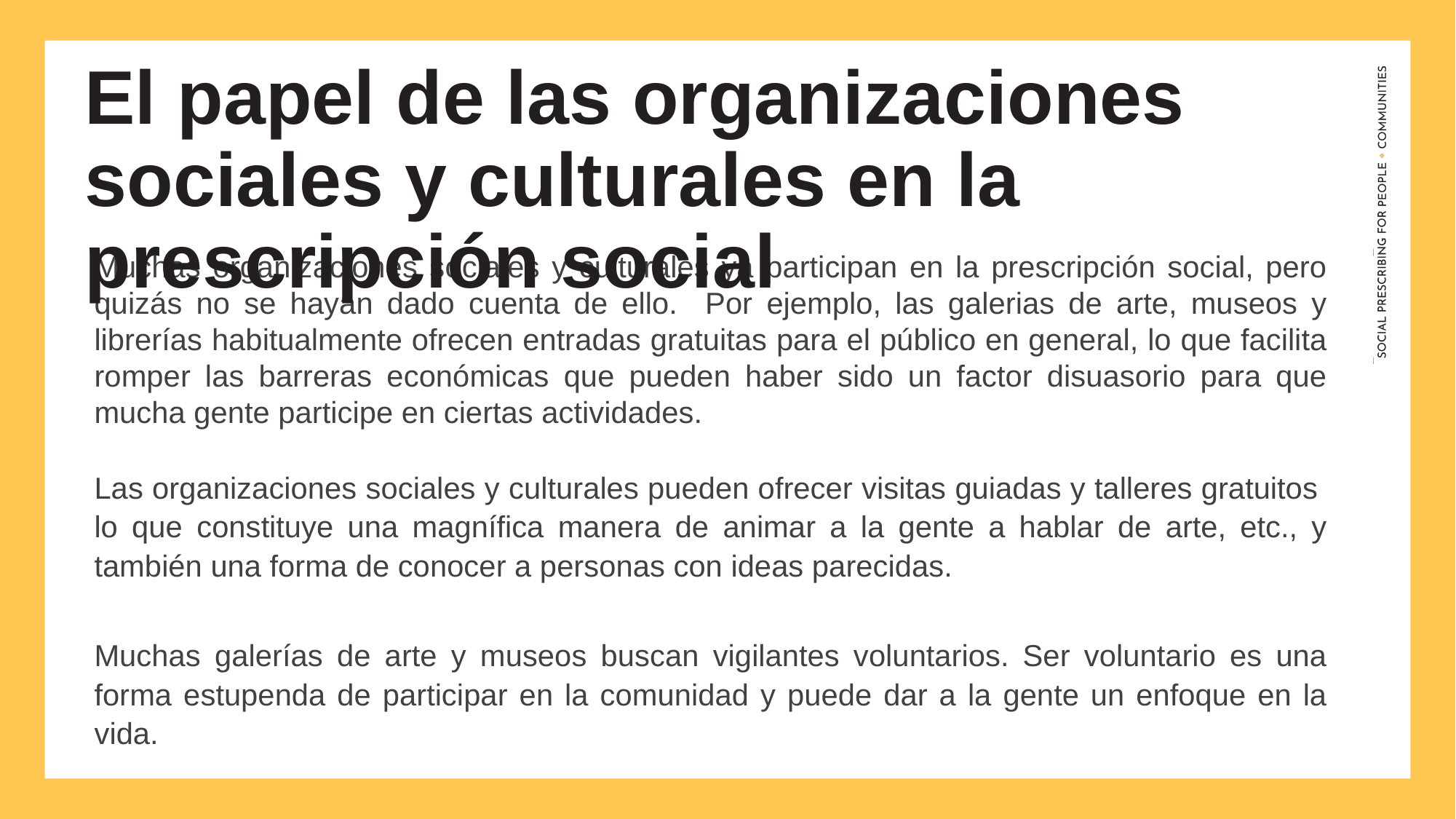

El papel de las organizaciones sociales y culturales en la prescripción social

Muchas organizaciones sociales y culturales ya participan en la prescripción social, pero quizás no se hayan dado cuenta de ello.  Por ejemplo, las galerias de arte, museos y librerías habitualmente ofrecen entradas gratuitas para el público en general, lo que facilita romper las barreras económicas que pueden haber sido un factor disuasorio para que mucha gente participe en ciertas actividades.

Las organizaciones sociales y culturales pueden ofrecer visitas guiadas y talleres gratuitos  lo que constituye una magnífica manera de animar a la gente a hablar de arte, etc., y también una forma de conocer a personas con ideas parecidas.

Muchas galerías de arte y museos buscan vigilantes voluntarios. Ser voluntario es una forma estupenda de participar en la comunidad y puede dar a la gente un enfoque en la vida.